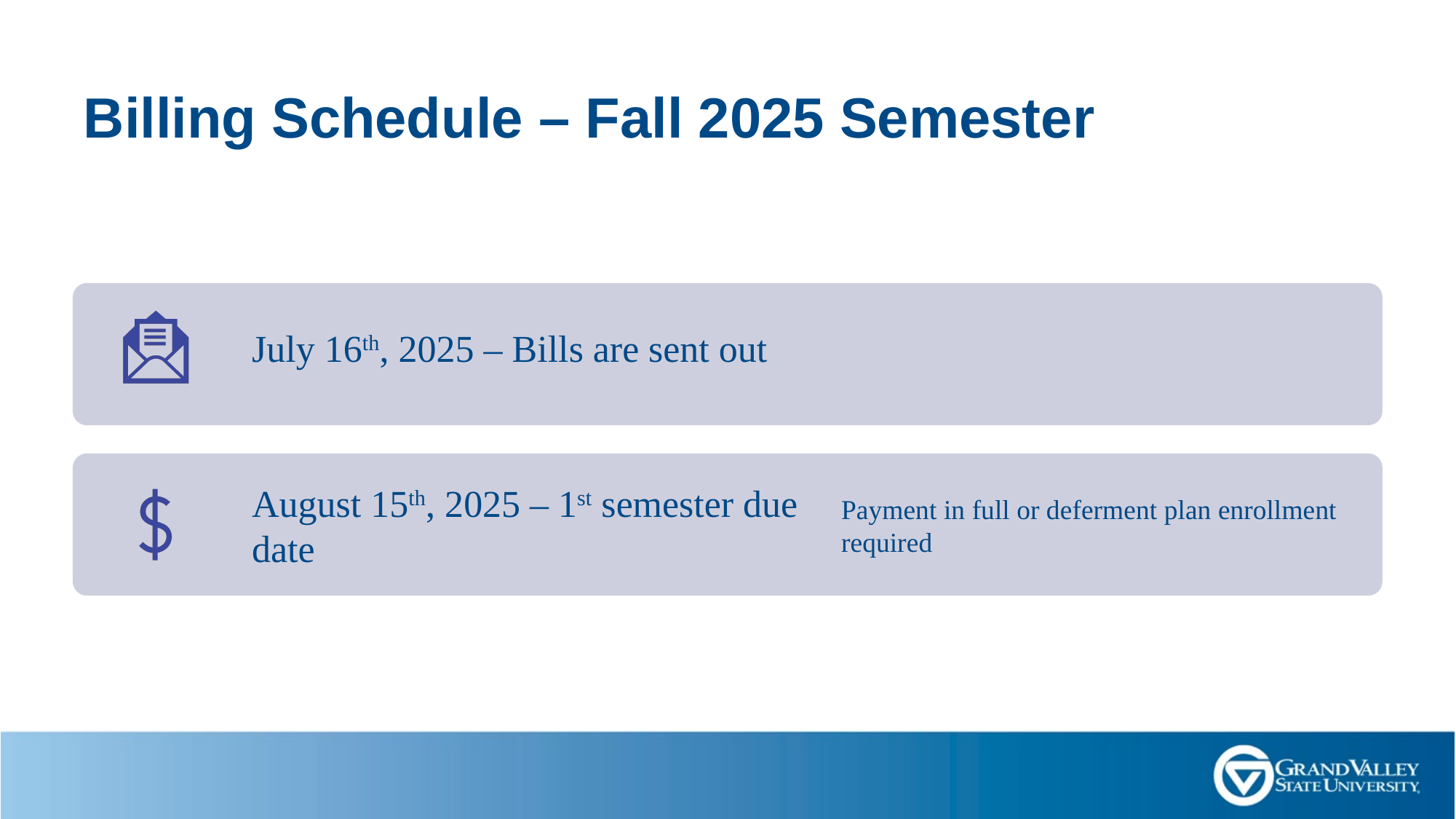

# Billing Schedule – Fall 2025 Semester
July 16th, 2025 – Bills are sent out
August 15th, 2025 – 1st semester due date
Payment in full or deferment plan enrollment required